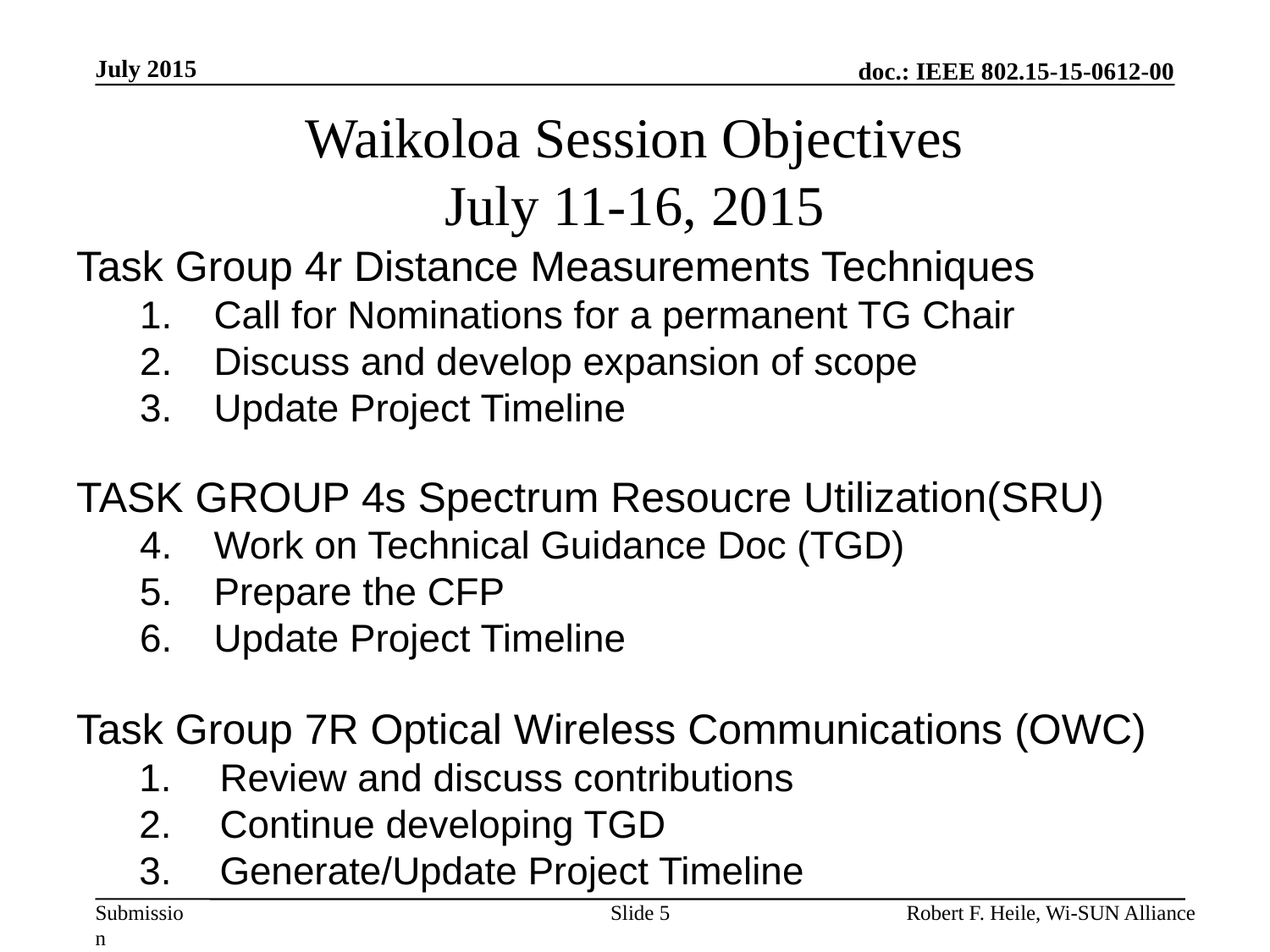

July 2015
# Waikoloa Session Objectives July 11-16, 2015
Task Group 4r Distance Measurements Techniques
Call for Nominations for a permanent TG Chair
Discuss and develop expansion of scope
Update Project Timeline

TASK GROUP 4s Spectrum Resoucre Utilization(SRU)
Work on Technical Guidance Doc (TGD)
Prepare the CFP
Update Project Timeline

Task Group 7R Optical Wireless Communications (OWC)
Review and discuss contributions
Continue developing TGD
Generate/Update Project Timeline

Slide 5
Robert F. Heile, Wi-SUN Alliance